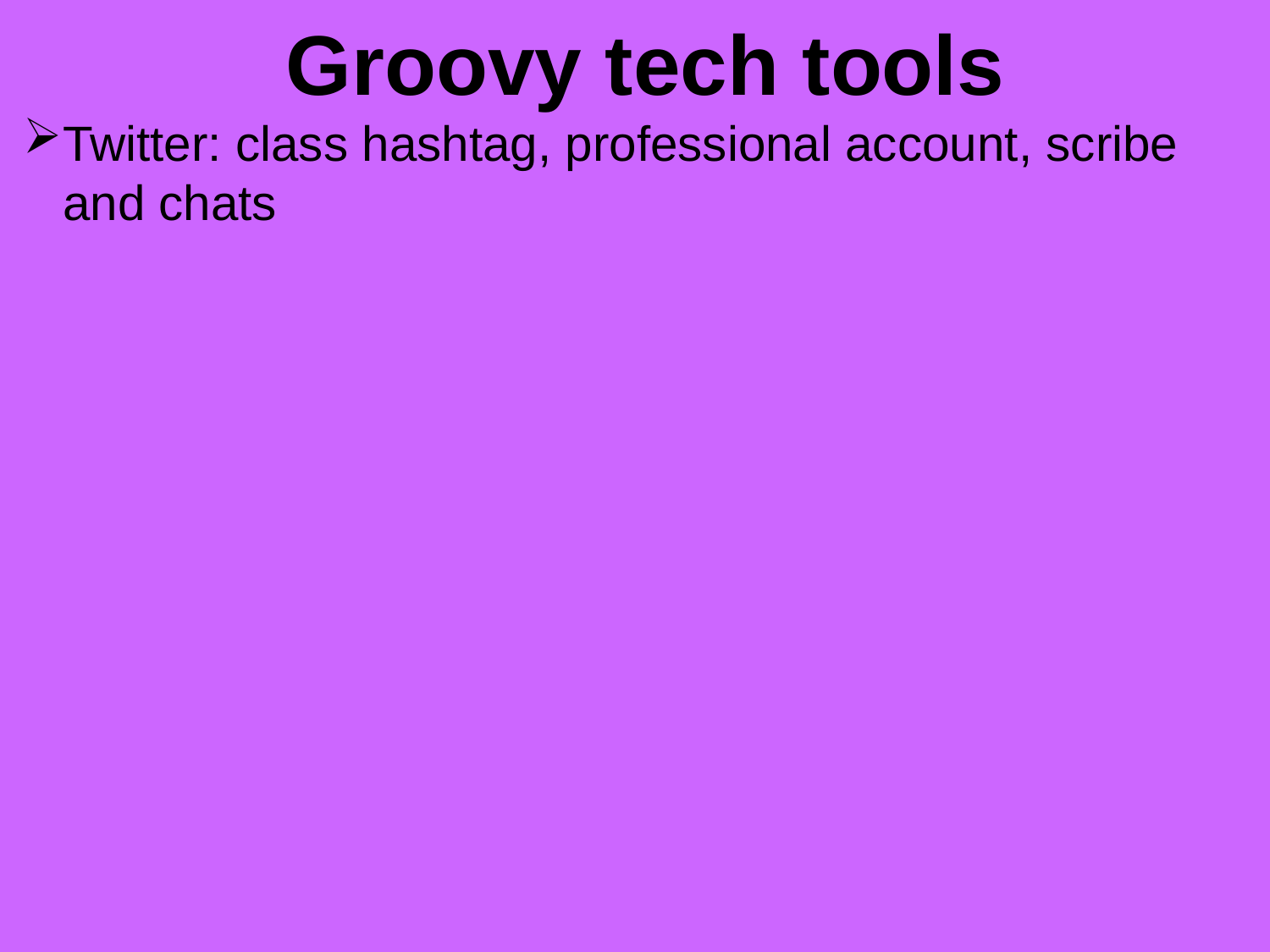

# Groovy tech tools
Twitter: class hashtag, professional account, scribe and chats